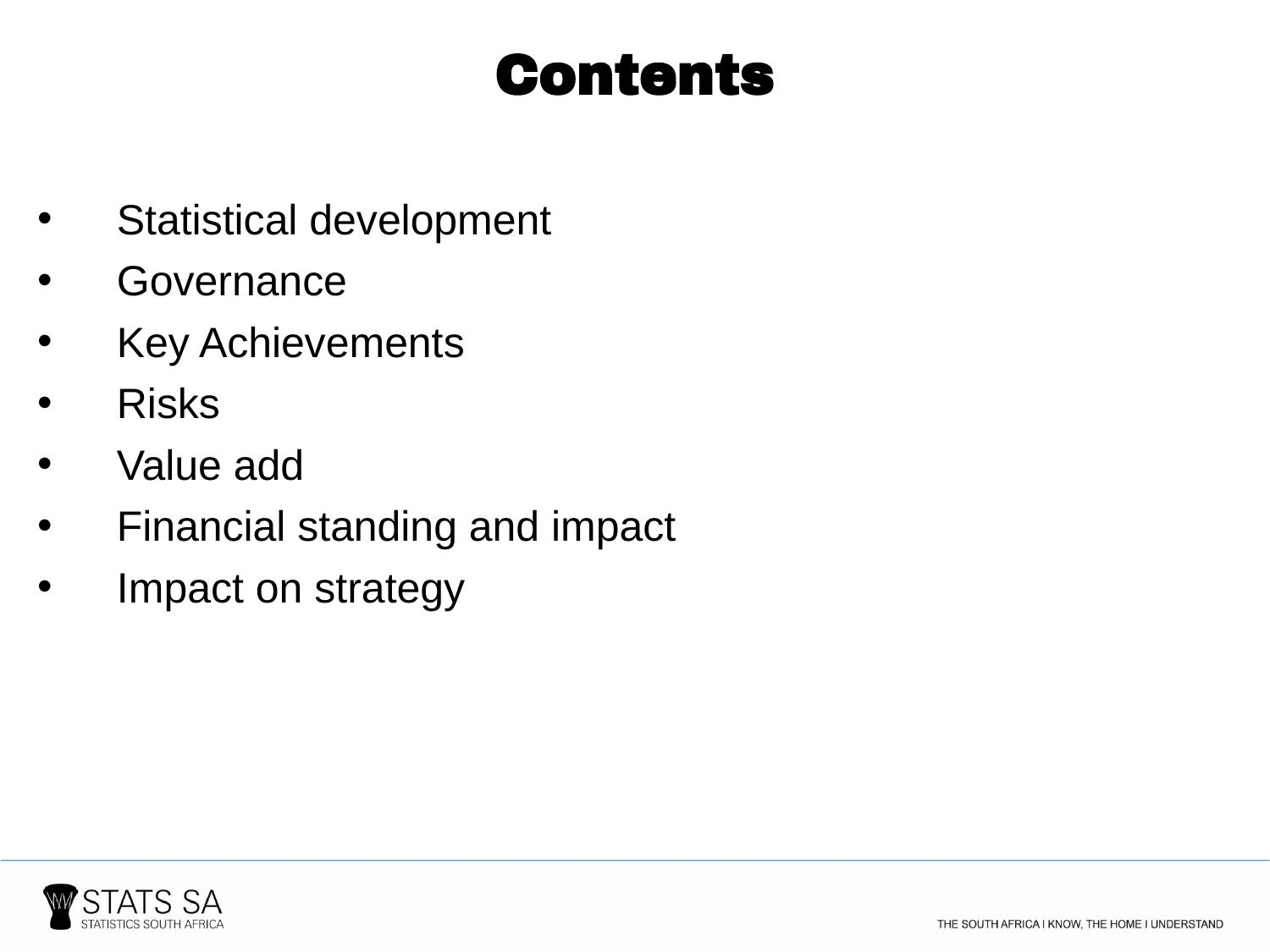

Contents
Statistical development
Governance
Key Achievements
Risks
Value add
Financial standing and impact
Impact on strategy